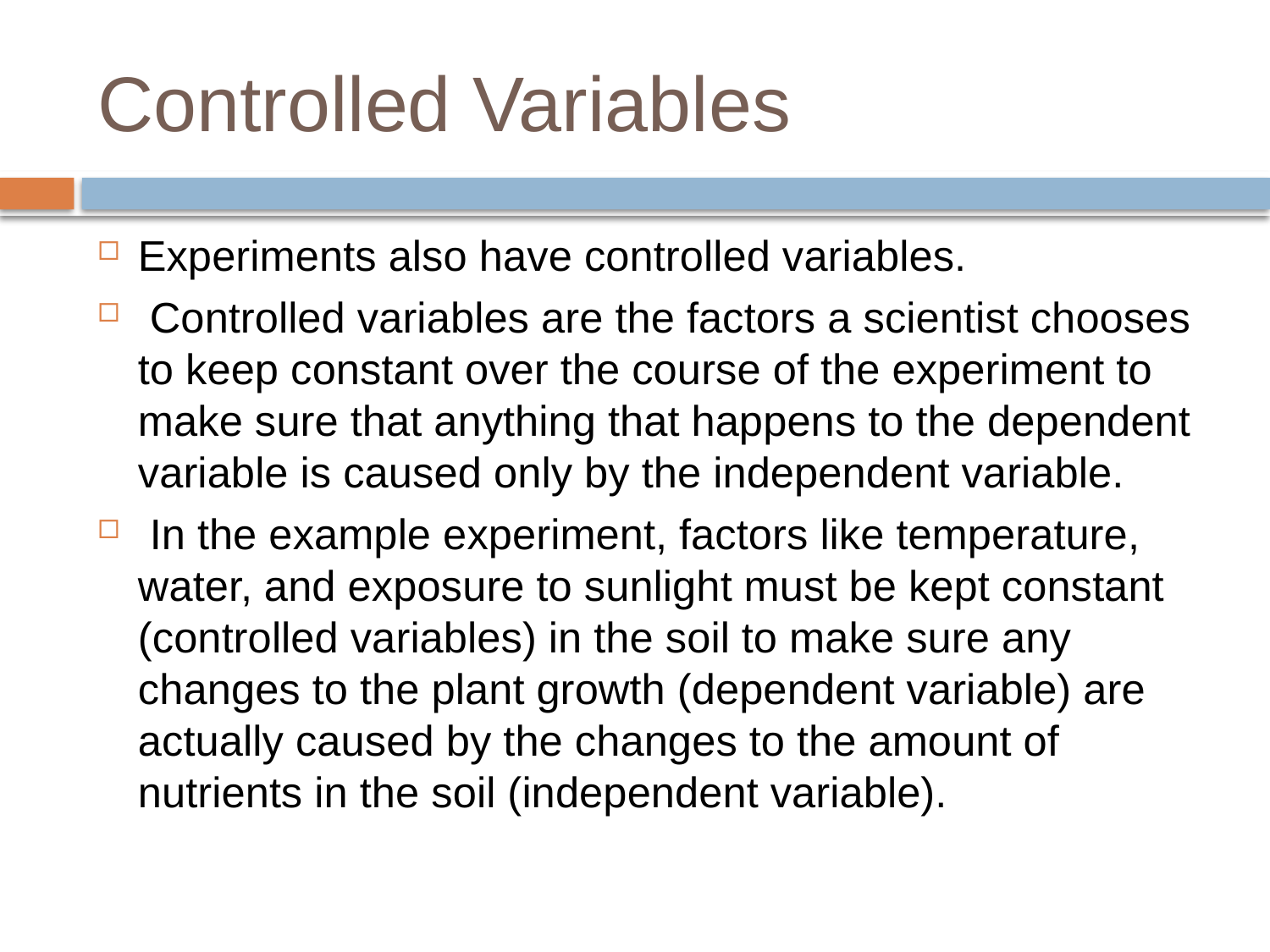

# Controlled Variables
Experiments also have controlled variables.
 Controlled variables are the factors a scientist chooses to keep constant over the course of the experiment to make sure that anything that happens to the dependent variable is caused only by the independent variable.
 In the example experiment, factors like temperature, water, and exposure to sunlight must be kept constant (controlled variables) in the soil to make sure any changes to the plant growth (dependent variable) are actually caused by the changes to the amount of nutrients in the soil (independent variable).